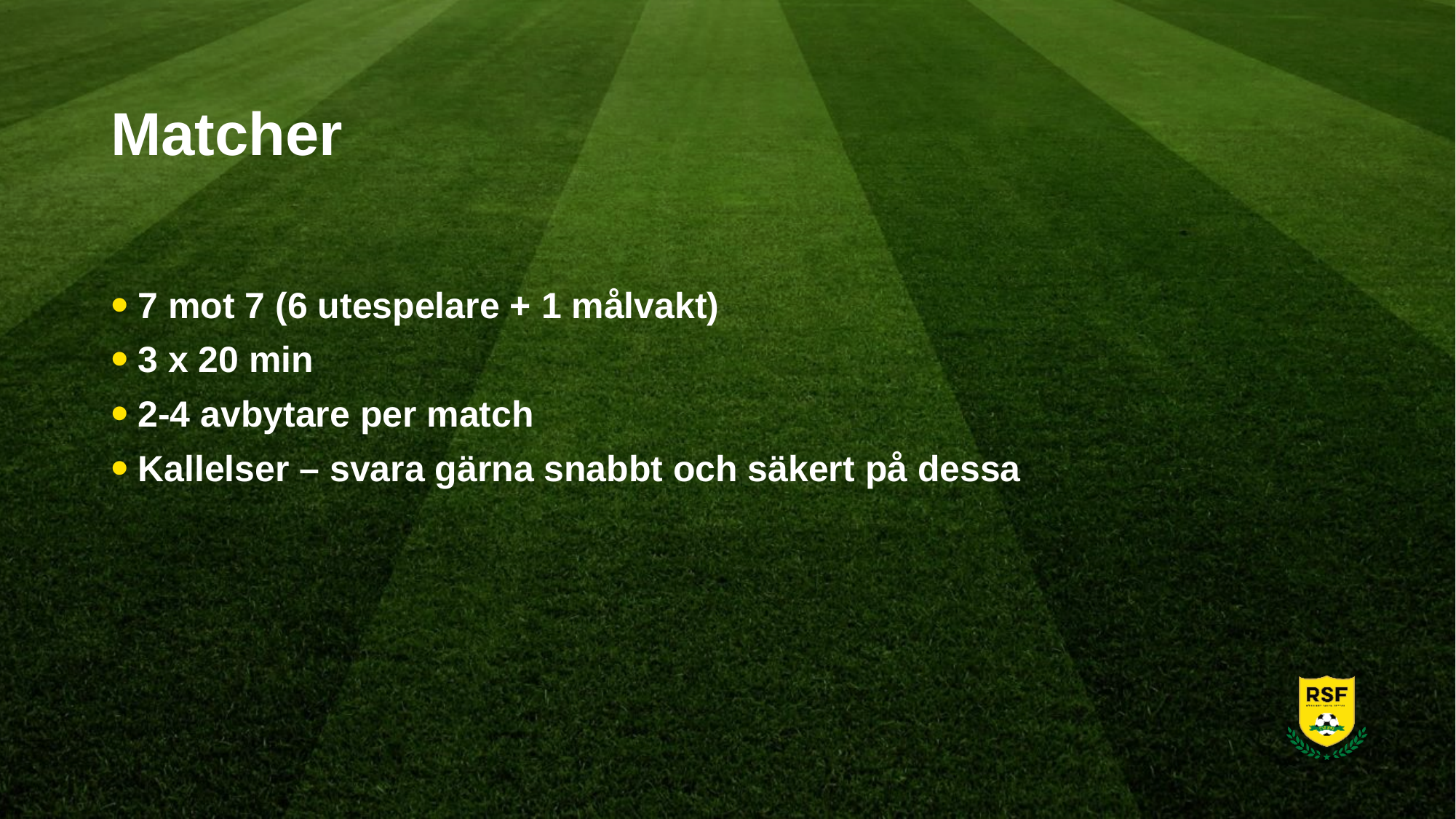

# Matcher
7 mot 7 (6 utespelare + 1 målvakt)
3 x 20 min
2-4 avbytare per match
Kallelser – svara gärna snabbt och säkert på dessa